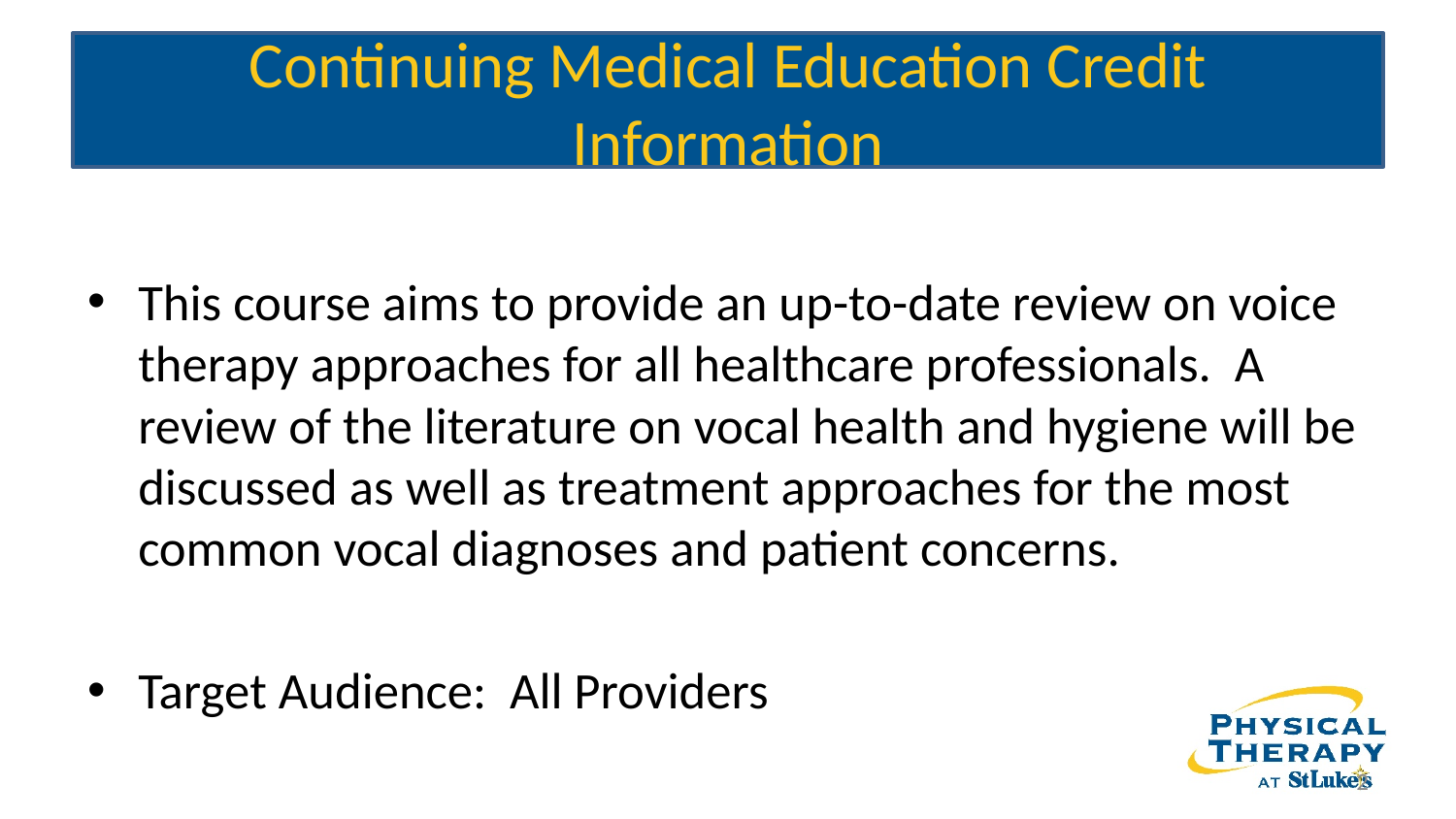

# Continuing Medical Education Credit Information

This course aims to provide an up-to-date review on voice therapy approaches for all healthcare professionals.  A review of the literature on vocal health and hygiene will be discussed as well as treatment approaches for the most common vocal diagnoses and patient concerns.

Target Audience:  All Providers
2